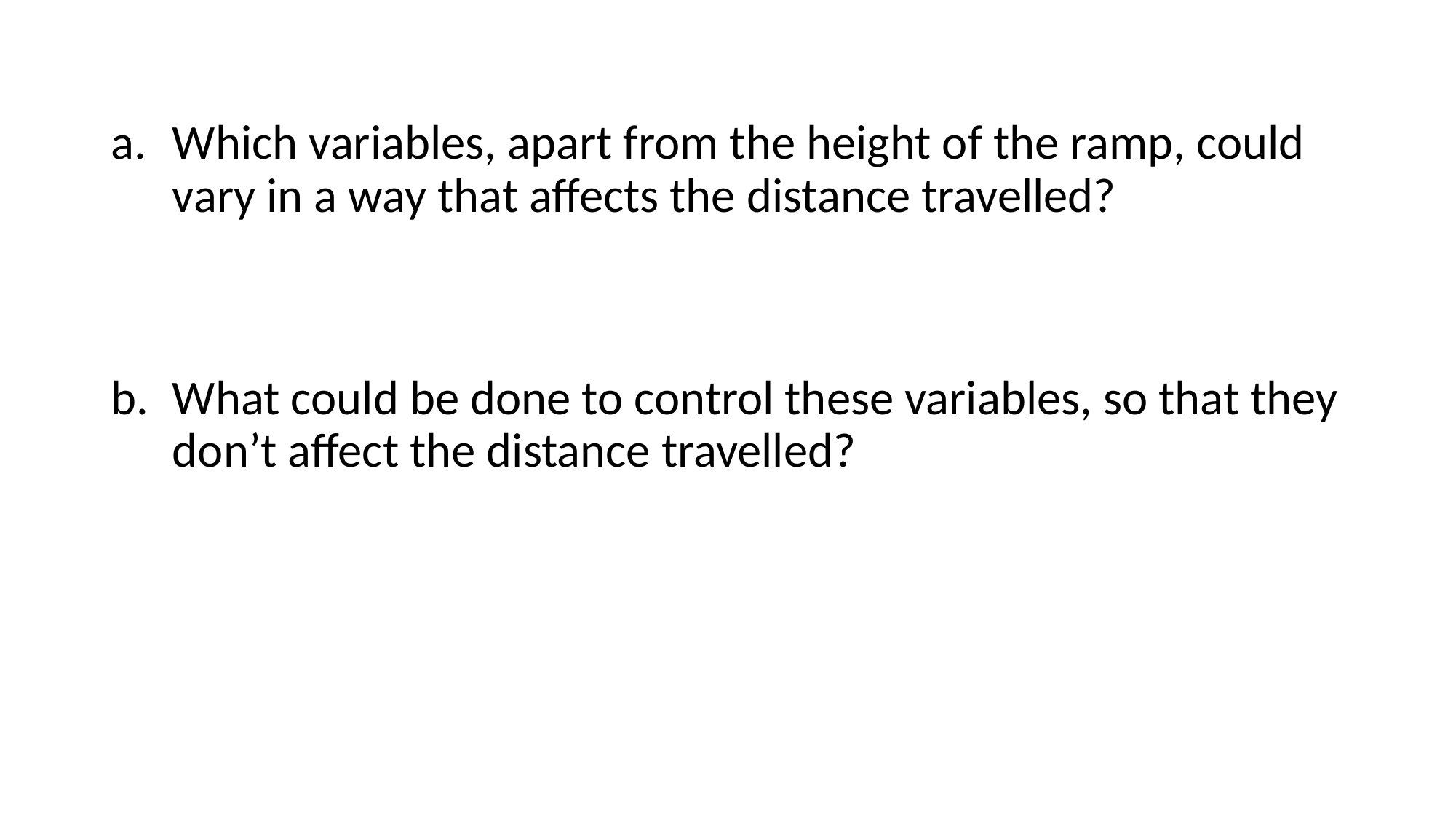

Which variables, apart from the height of the ramp, could vary in a way that affects the distance travelled?

What could be done to control these variables, so that they don’t affect the distance travelled?